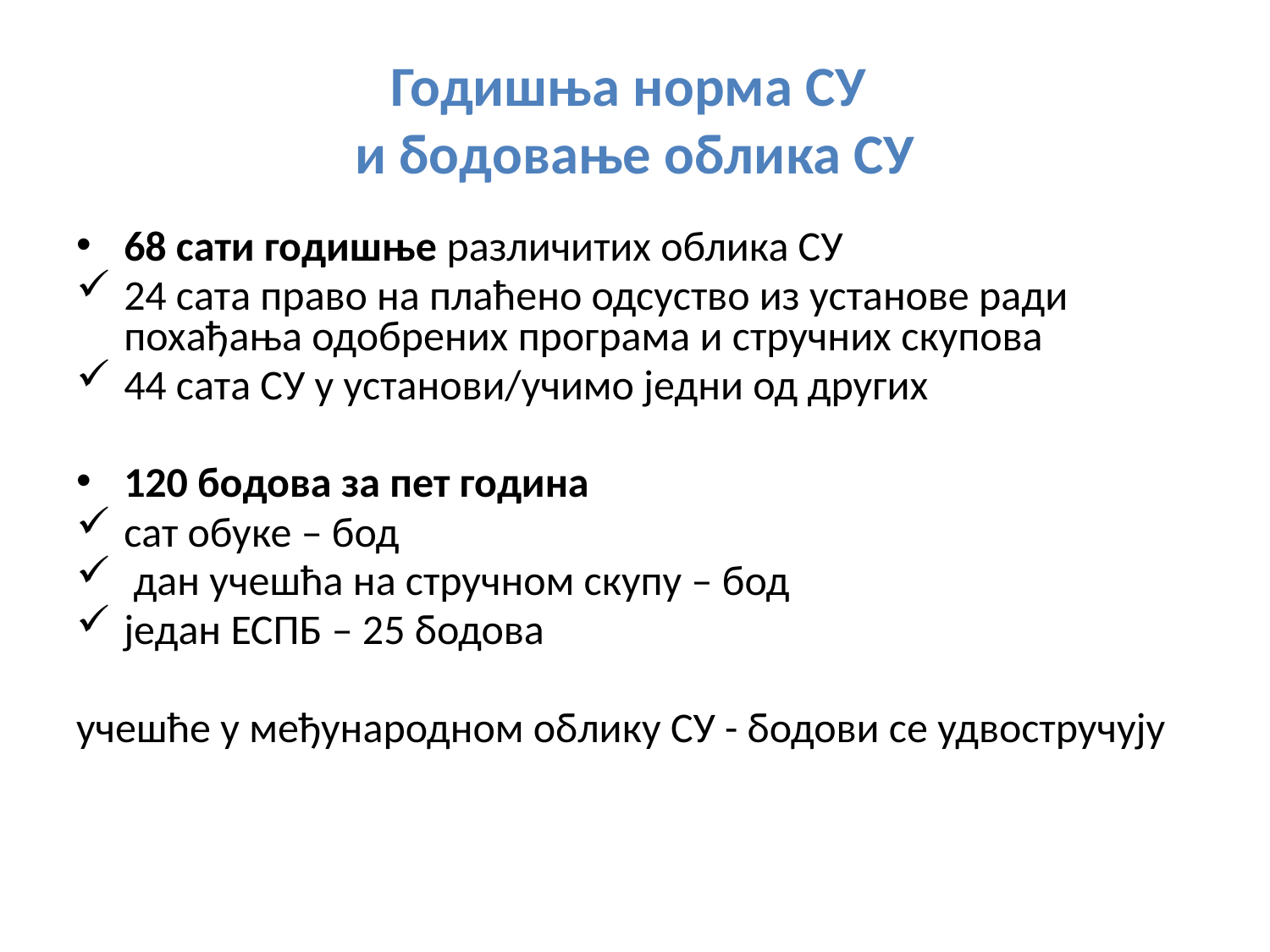

# Годишња норма СУ и бодовање облика СУ
68 сати годишње различитих облика СУ
24 сата право на плаћено одсуство из установе ради похађања одобрених програма и стручних скупова
44 сата СУ у установи/учимо једни од других

120 бодова за пет година
сат обуке – бод
 дан учешћа на стручном скупу – бод
један ЕСПБ – 25 бодова

учешће у међународном облику СУ - бодови се удвостручују